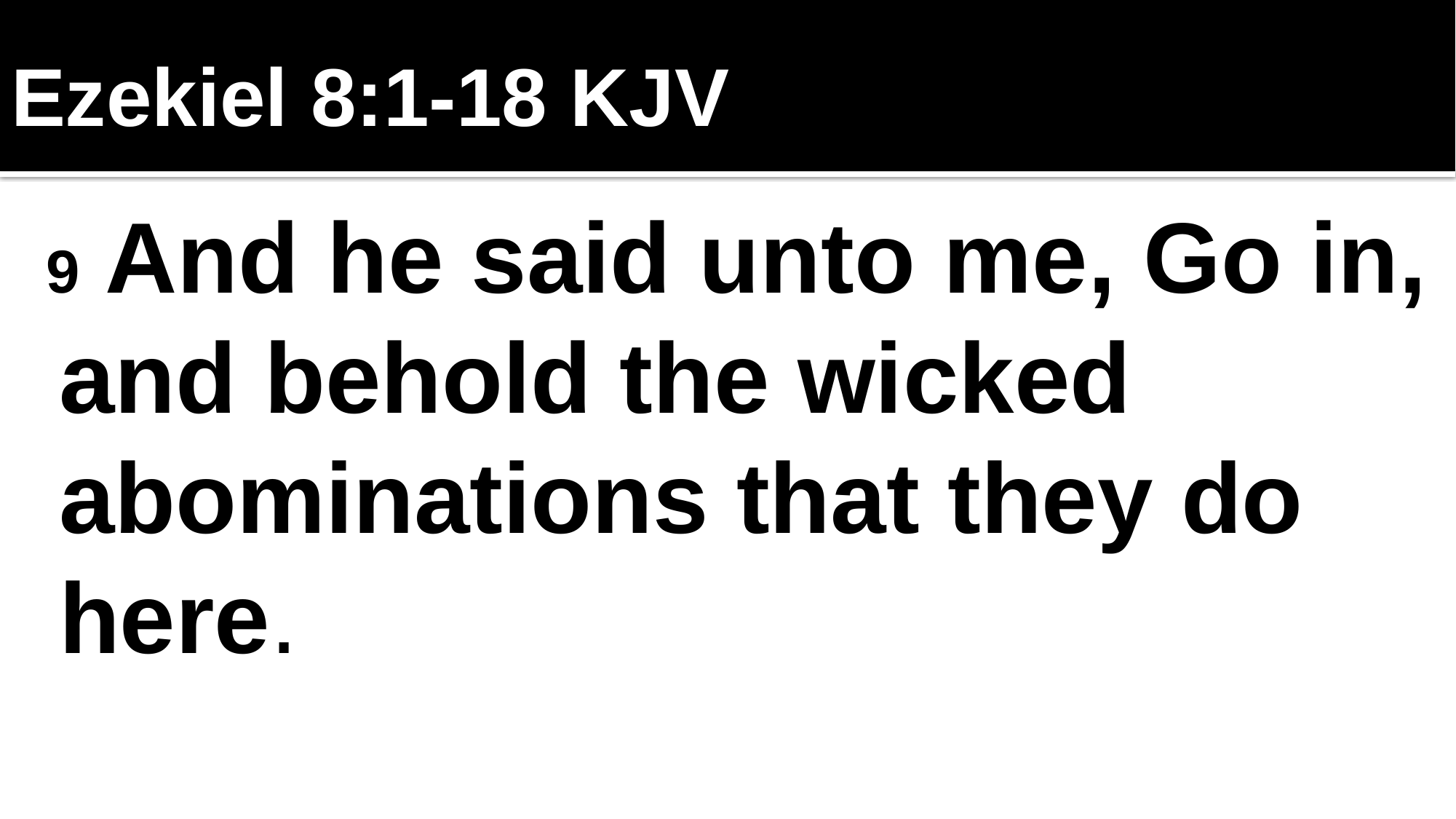

# Ezekiel 8:1-18 KJV
 9 And he said unto me, Go in, and behold the wicked abominations that they do here.